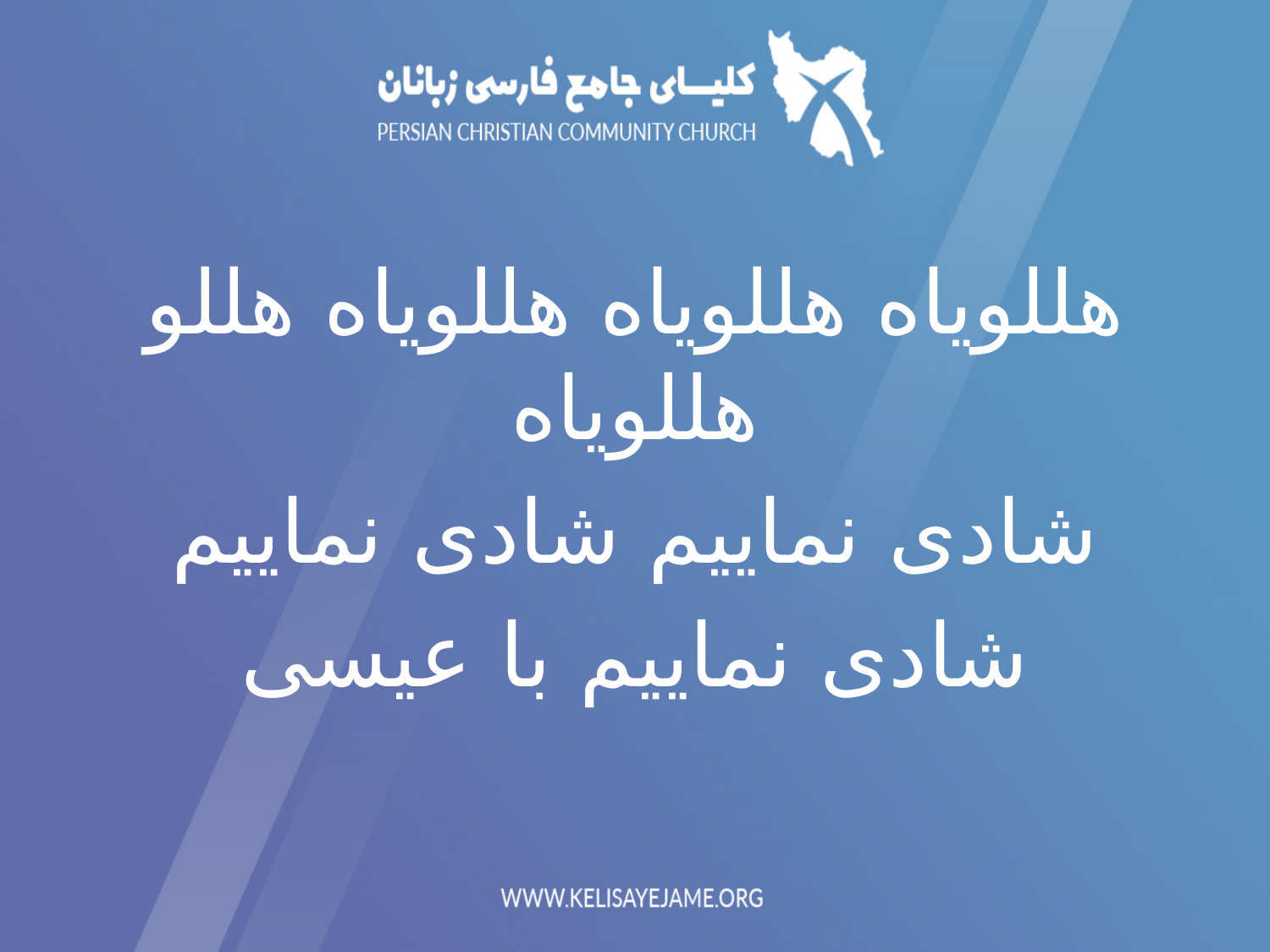

هللوياه هللوياه هللوياه هللو هللوياه
شادی نماییم شادی نماییم
شادی نماییم با عیسی